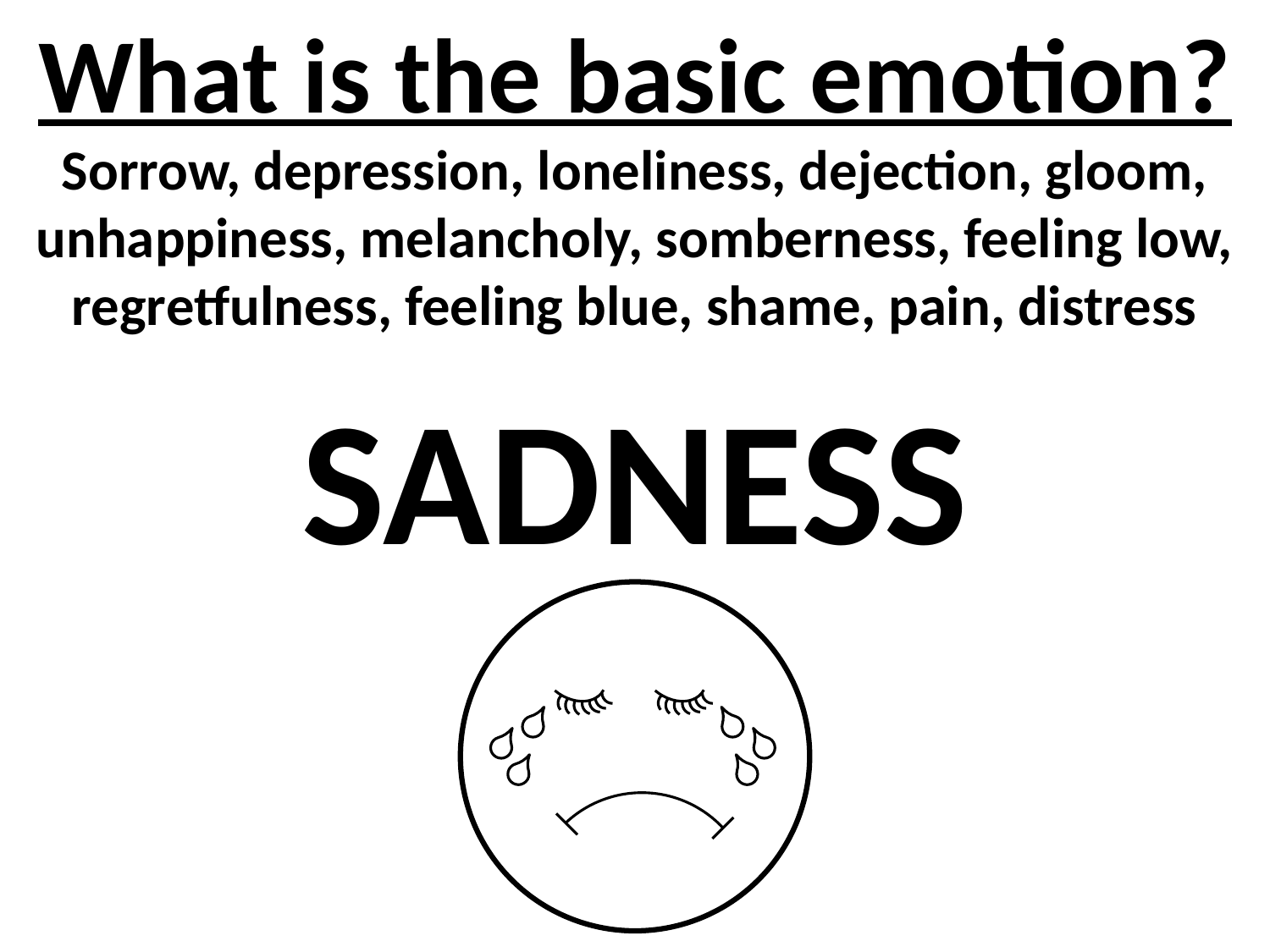

# What is the basic emotion?
Sorrow, depression, loneliness, dejection, gloom, unhappiness, melancholy, somberness, feeling low, regretfulness, feeling blue, shame, pain, distress
SADNESS